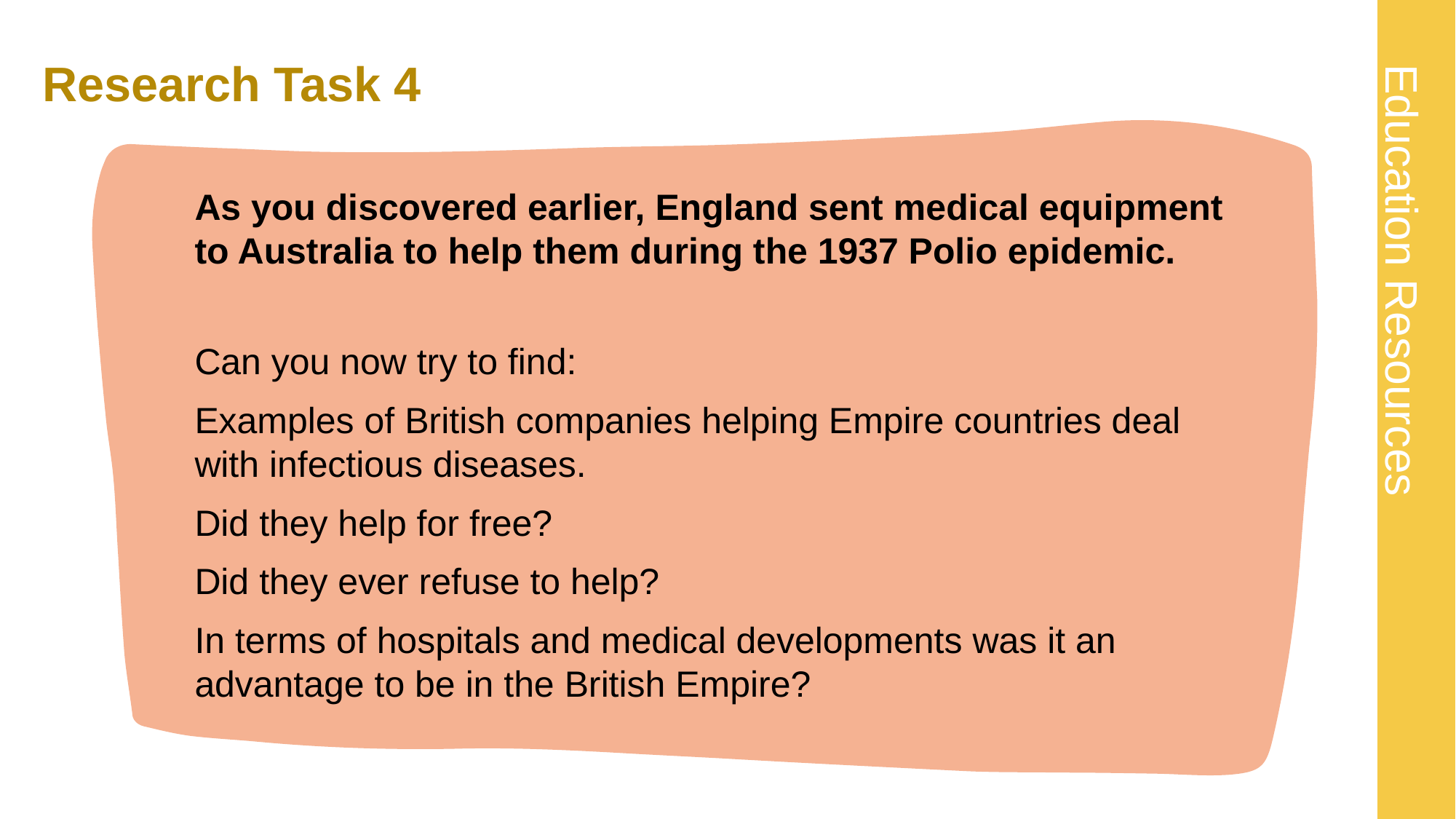

# Research Task 4

As you discovered earlier, England sent medical equipment to Australia to help them during the 1937 Polio epidemic.

Can you now try to find:
Examples of British companies helping Empire countries deal with infectious diseases.
Did they help for free?
Did they ever refuse to help?
In terms of hospitals and medical developments was it an advantage to be in the British Empire?